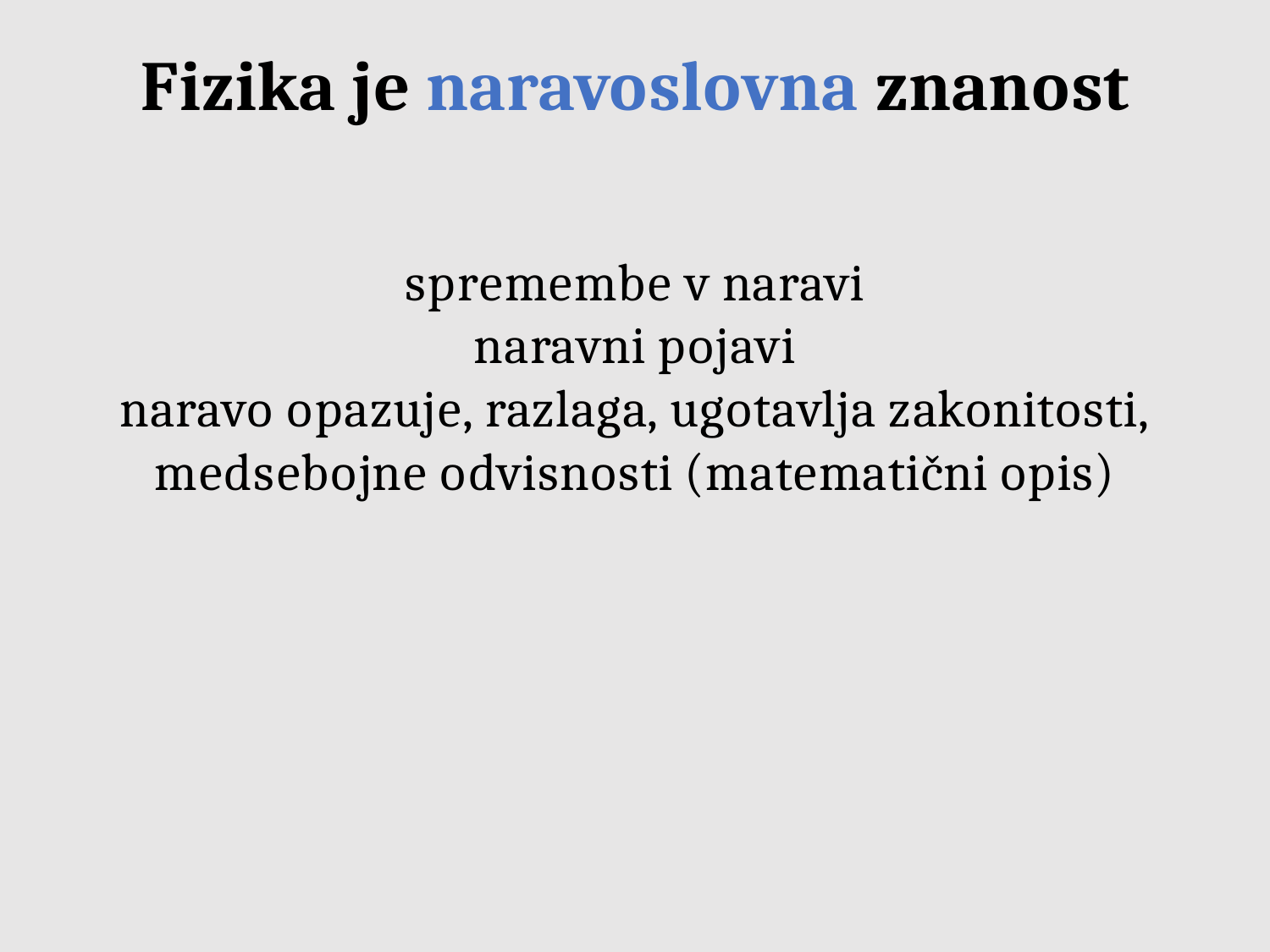

Fizika je naravoslovna znanost
spremembe v naravi
naravni pojavi
naravo opazuje, razlaga, ugotavlja zakonitosti, medsebojne odvisnosti (matematični opis)